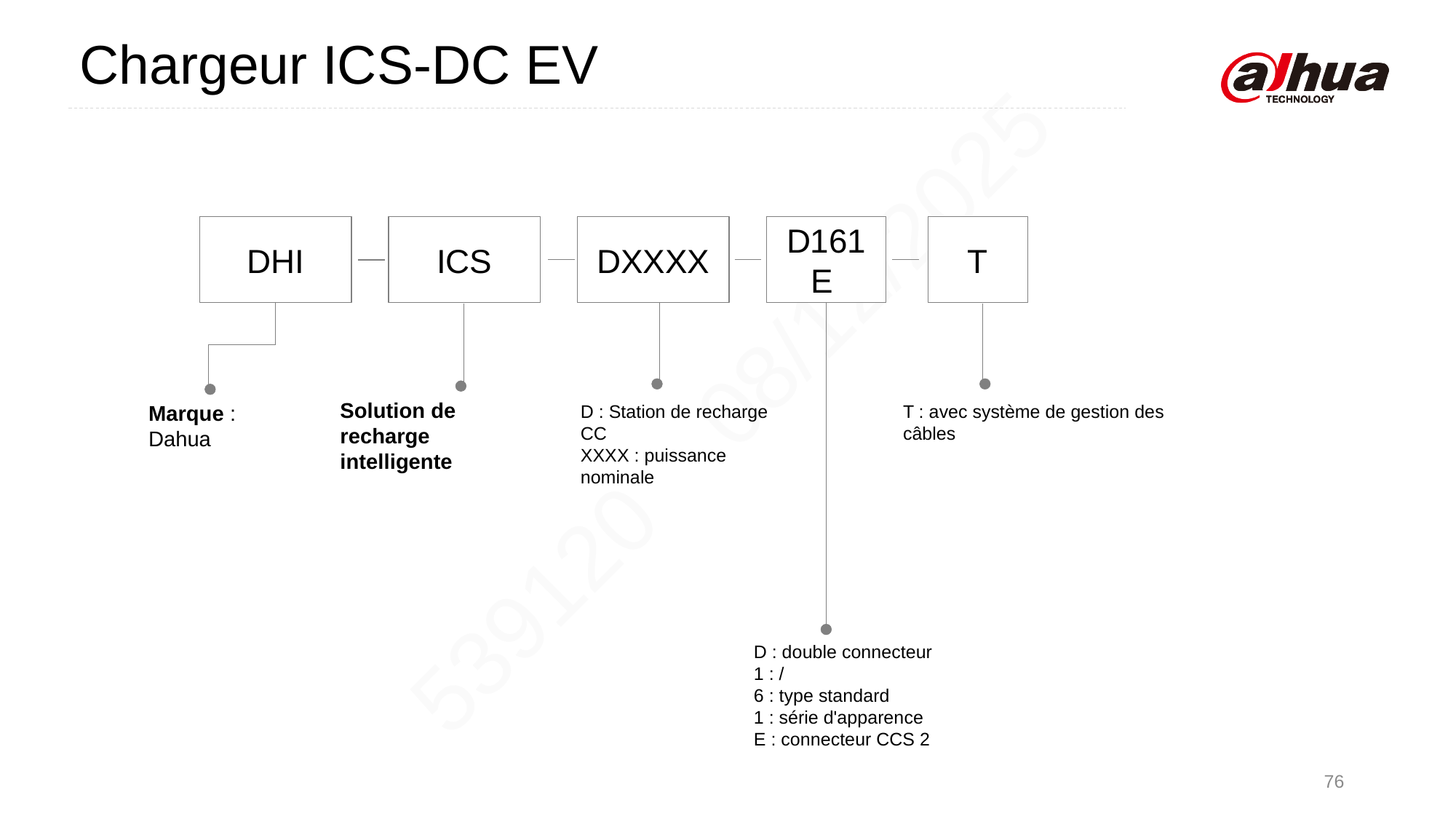

Chargeur ICS-DC EV
T
DHI
ICS
DXXXX
D161E

Solution de recharge intelligente
T : avec système de gestion des câbles
Marque : Dahua
D : Station de recharge CC
XXXX : puissance nominale

D : double connecteur
1 : /
6 : type standard
1 : série d'apparence
E : connecteur CCS 2
76